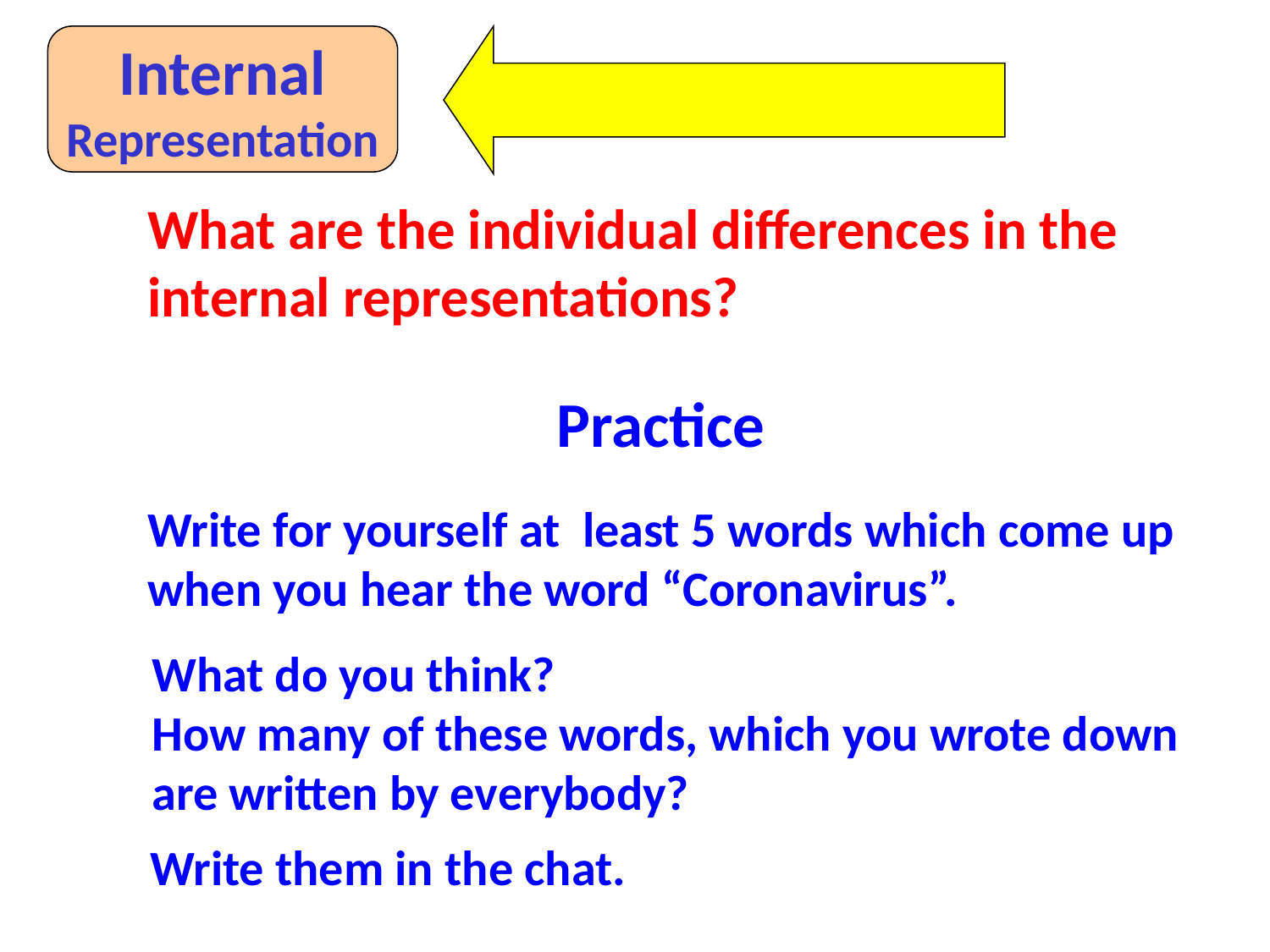

Internal
Representation

What are the individual differences in the internal representations?
Practice

Write for yourself at  least 5 words which come up when you hear the word “Coronavirus”.
What do you think?
How many of these words, which you wrote down are written by everybody?
Write them in the chat.